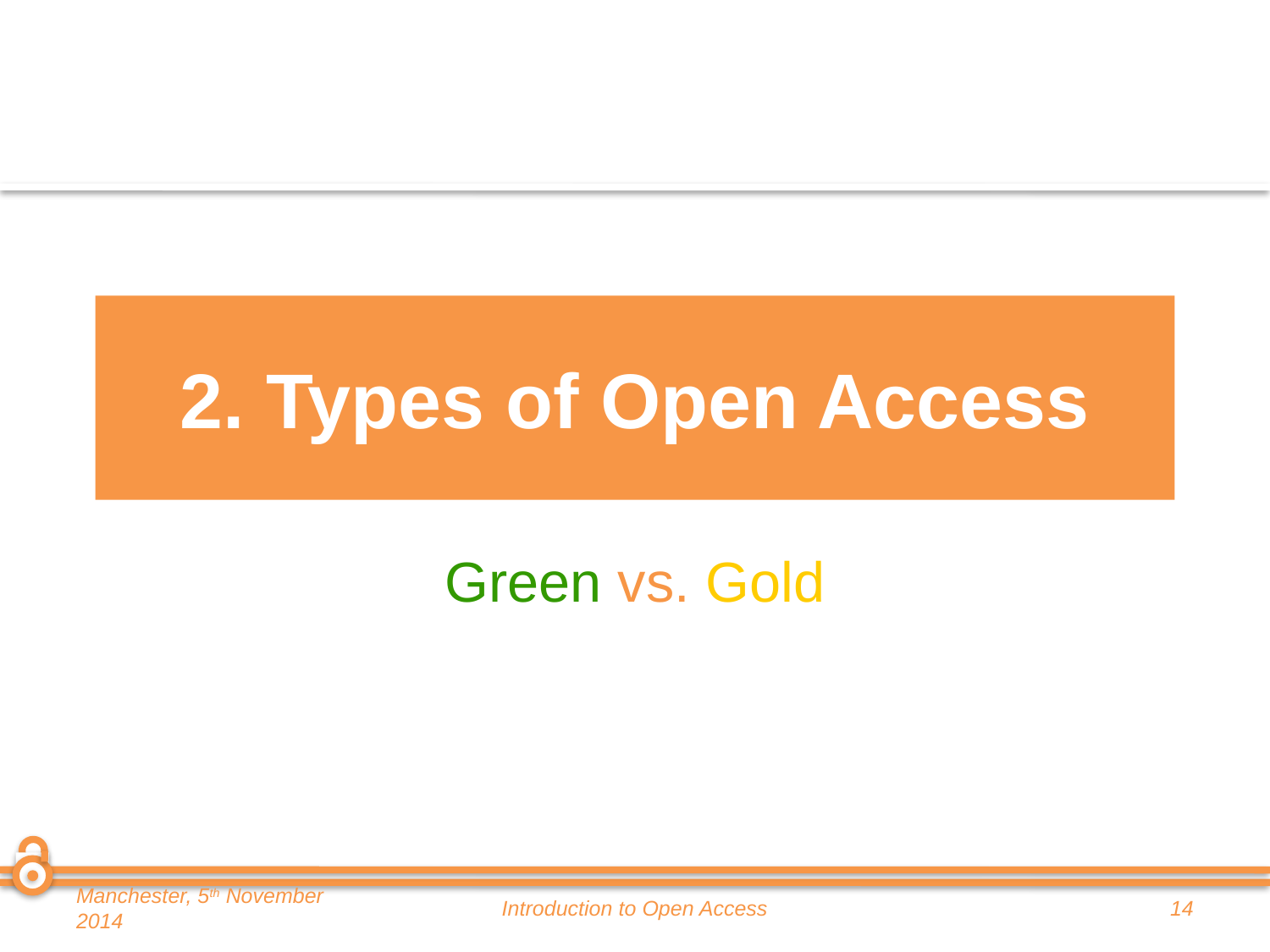

# 2. Types of Open Access
Green vs. Gold
Manchester, 5th November 2014
Introduction to Open Access
14